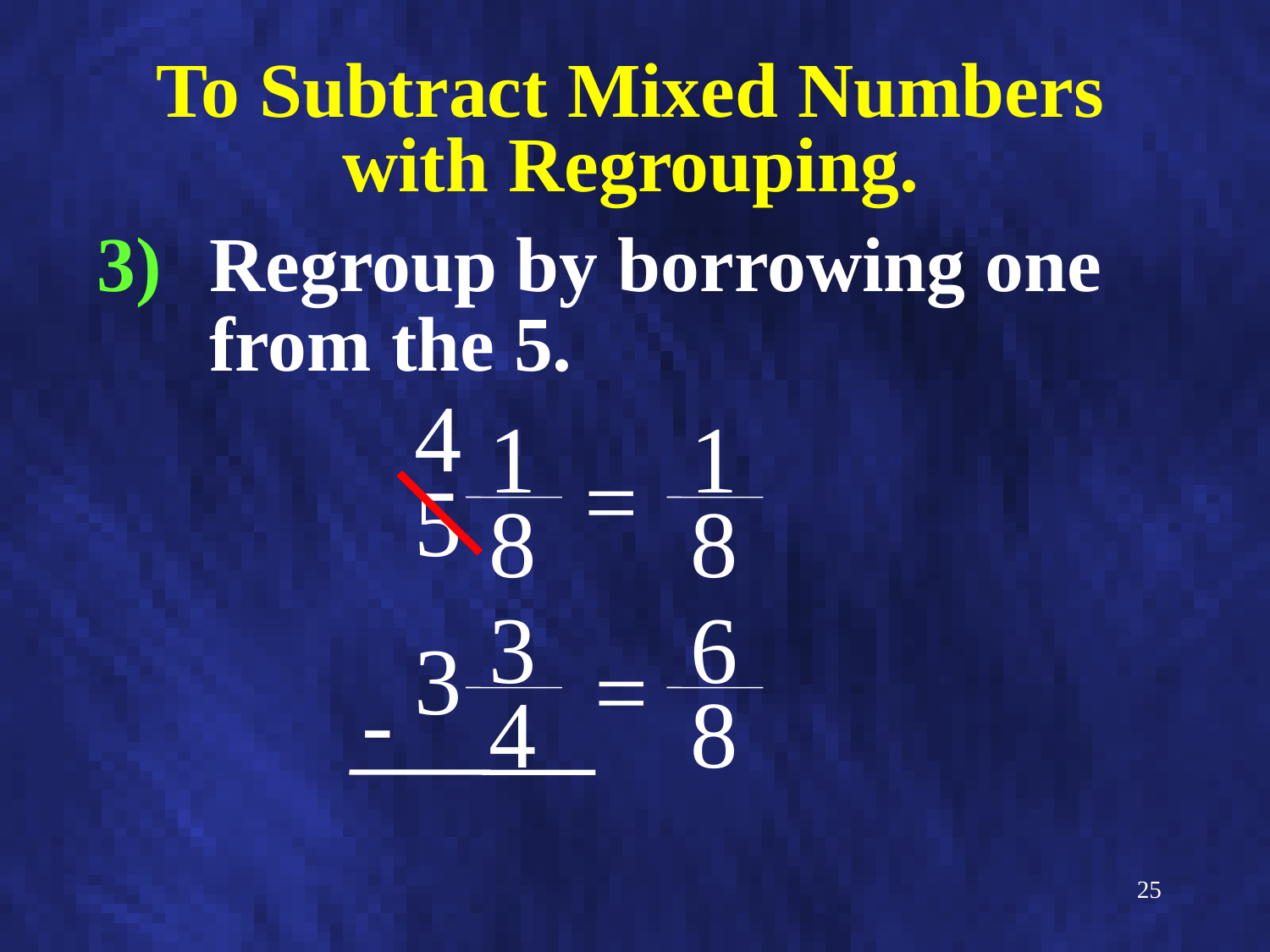

# To Subtract Mixed Numbers with Regrouping.
Regroup by borrowing one from the 5.
4
1
1
=
5

8
8

3
6
3
=
-
4
8

25